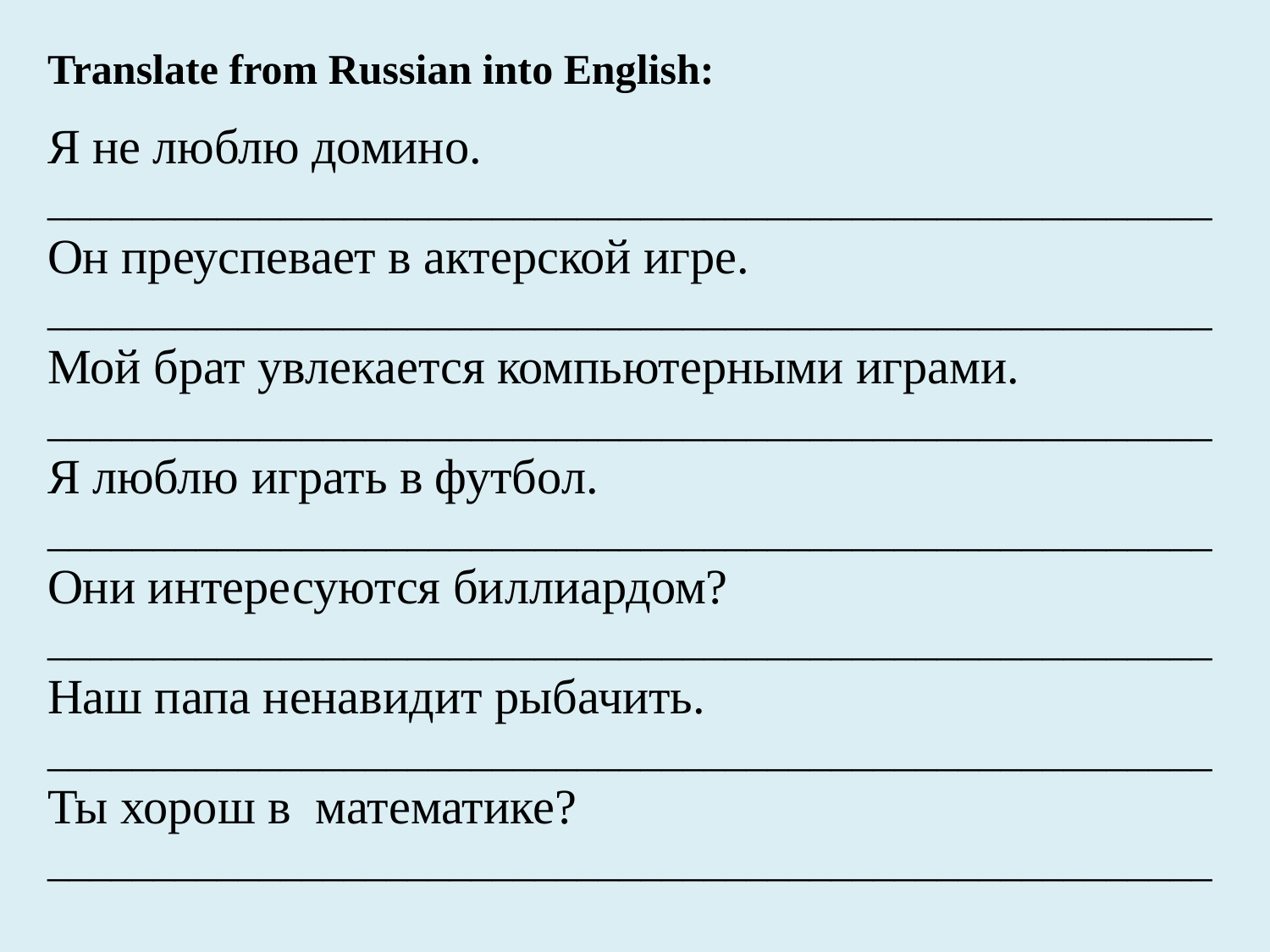

Translate from Russian into English:
Я не люблю домино.
_______________________________________________________
Он преуспевает в актерской игре.
_______________________________________________________
Мой брат увлекается компьютерными играми.
_______________________________________________________
Я люблю играть в футбол.
_______________________________________________________
Они интересуются биллиардом?
_______________________________________________________
Наш папа ненавидит рыбачить.
_______________________________________________________
Ты хорош в  математике?
_______________________________________________________